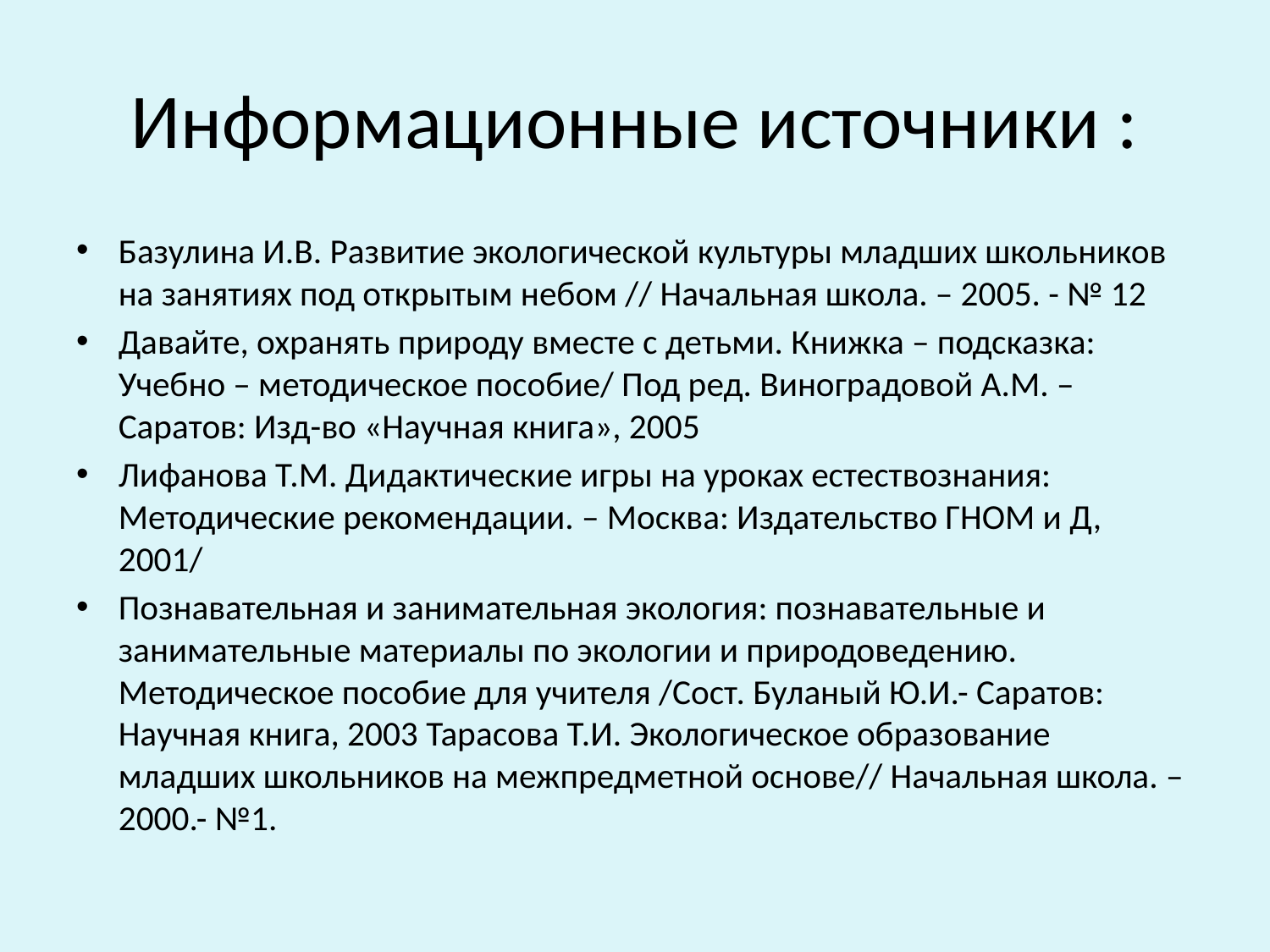

# Информационные источники :
Базулина И.В. Развитие экологической культуры младших школьников на занятиях под открытым небом // Начальная школа. – 2005. - № 12
Давайте, охранять природу вместе с детьми. Книжка – подсказка: Учебно – методическое пособие/ Под ред. Виноградовой А.М. – Саратов: Изд-во «Научная книга», 2005
Лифанова Т.М. Дидактические игры на уроках естествознания: Методические рекомендации. – Москва: Издательство ГНОМ и Д, 2001/
Познавательная и занимательная экология: познавательные и занимательные материалы по экологии и природоведению. Методическое пособие для учителя /Сост. Буланый Ю.И.- Саратов: Научная книга, 2003 Тарасова Т.И. Экологическое образование младших школьников на межпредметной основе// Начальная школа. – 2000.- №1.